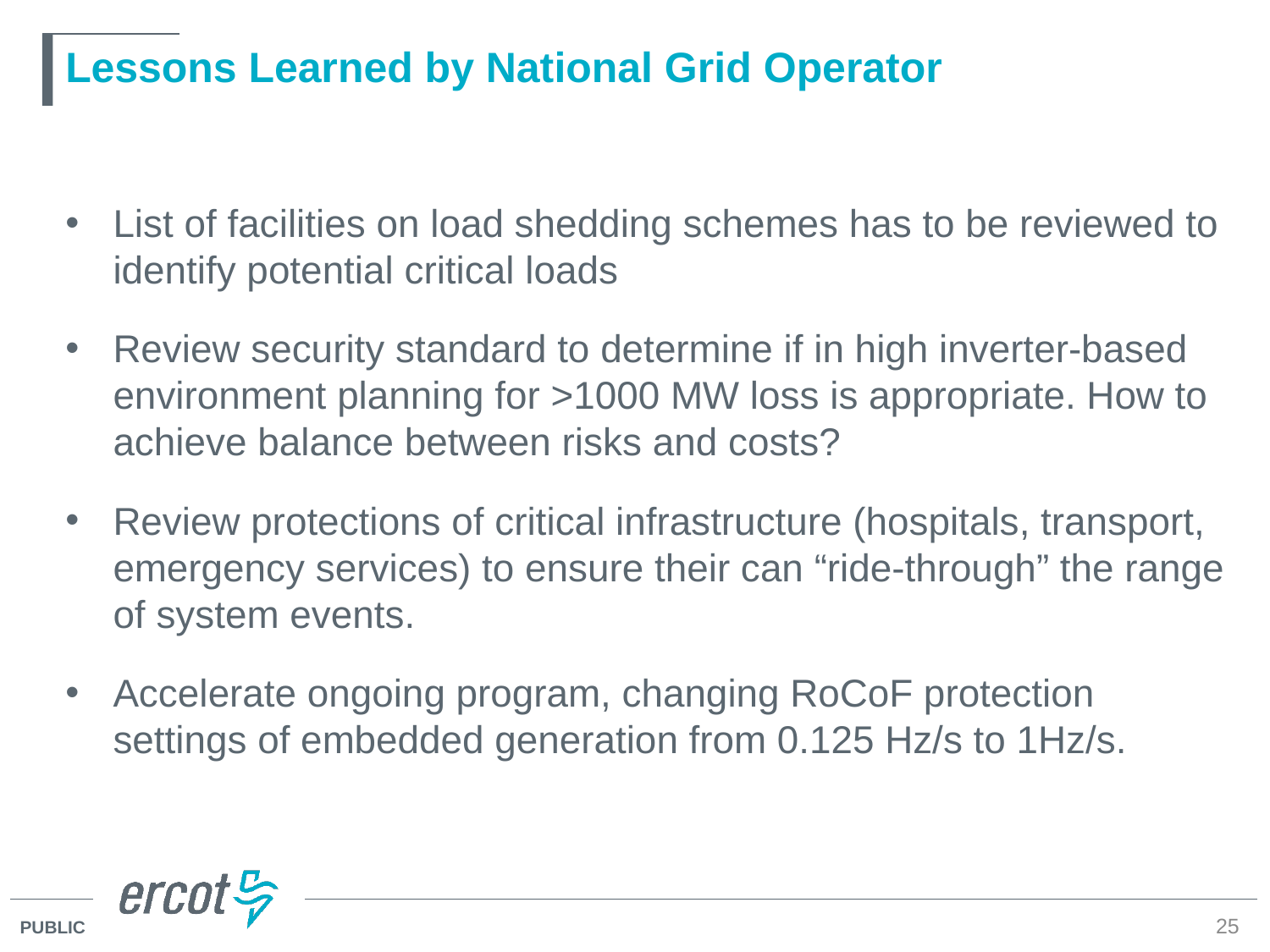

# Lessons Learned by National Grid Operator
List of facilities on load shedding schemes has to be reviewed to identify potential critical loads

Review security standard to determine if in high inverter-based environment planning for >1000 MW loss is appropriate. How to achieve balance between risks and costs?

Review protections of critical infrastructure (hospitals, transport, emergency services) to ensure their can “ride-through” the range of system events.

Accelerate ongoing program, changing RoCoF protection settings of embedded generation from 0.125 Hz/s to 1Hz/s.
25